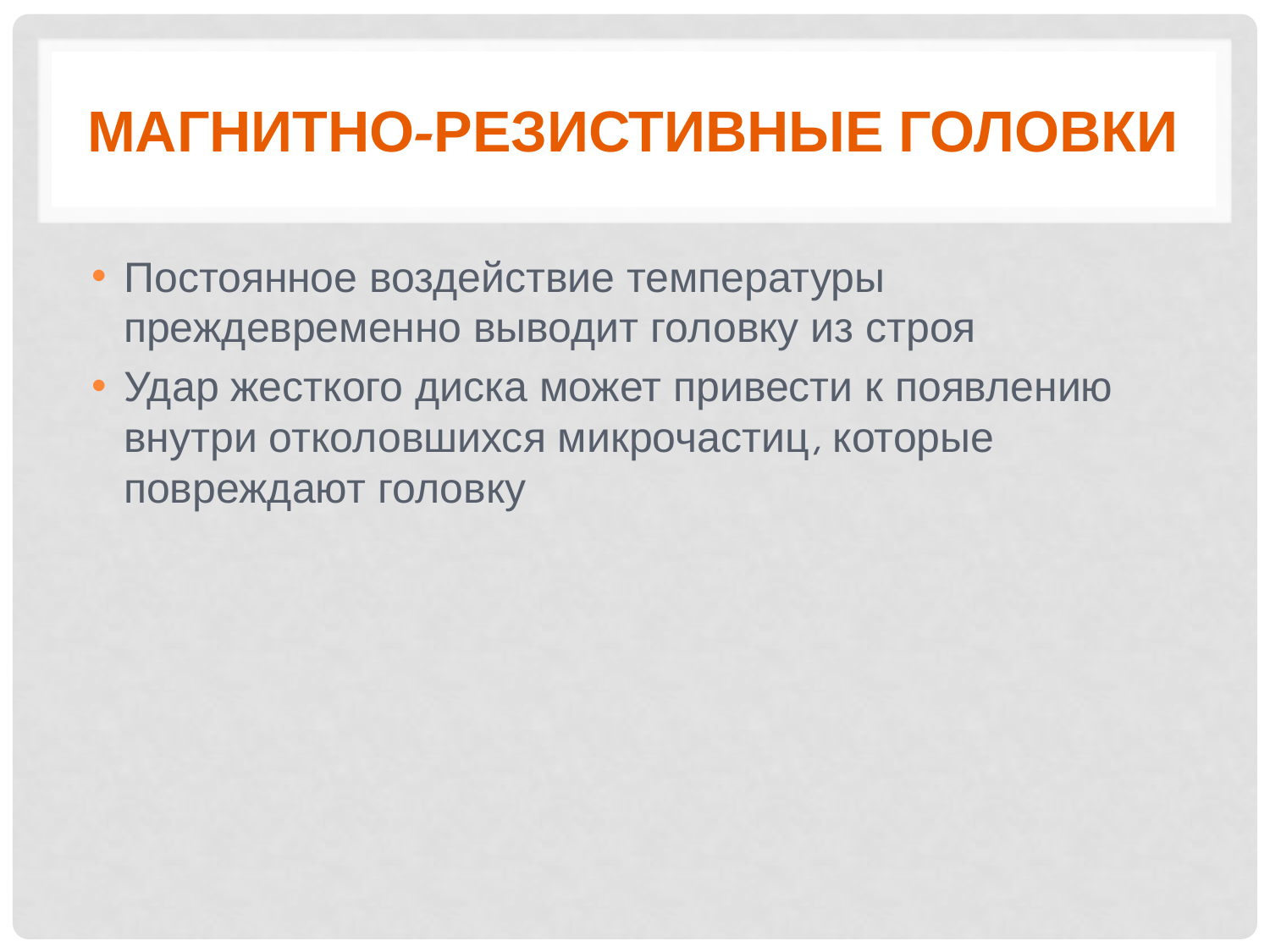

# Магнитно-резистивные головки
Постоянное воздействие температуры преждевременно выводит головку из строя
Удар жесткого диска может привести к появлению внутри отколовшихся микрочастиц, которые повреждают головку